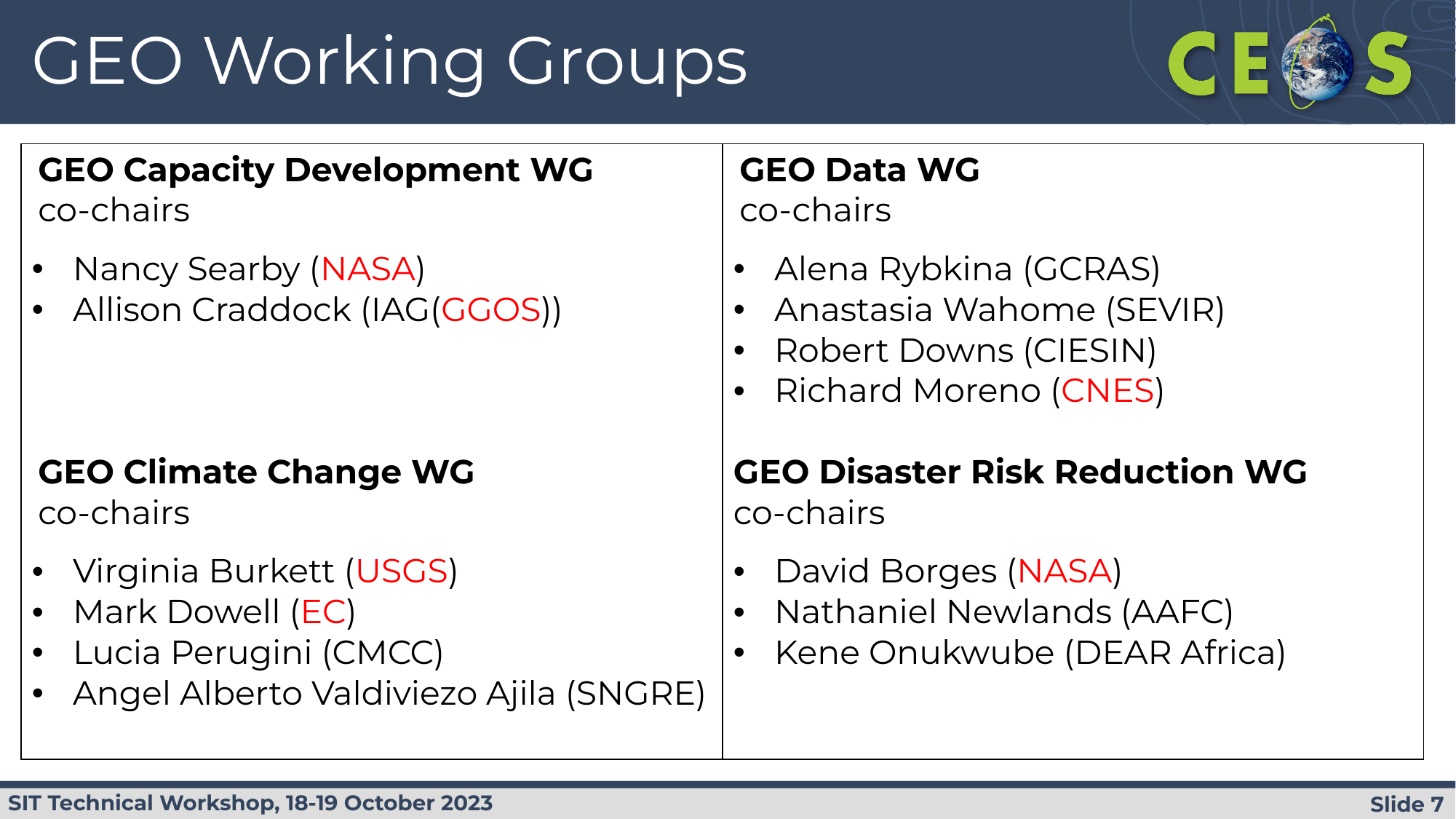

# GEO Working Groups
| GEO Capacity Development WG co-chairs Nancy Searby (NASA) Allison Craddock (IAG(GGOS)) GEO Climate Change WG co-chairs Virginia Burkett (USGS) Mark Dowell (EC) Lucia Perugini (CMCC) Angel Alberto Valdiviezo Ajila (SNGRE) | GEO Data WG co-chairs Alena Rybkina (GCRAS) Anastasia Wahome (SEVIR) Robert Downs (CIESIN) Richard Moreno (CNES) GEO Disaster Risk Reduction WG co-chairs David Borges (NASA) Nathaniel Newlands (AAFC) Kene Onukwube (DEAR Africa) |
| --- | --- |